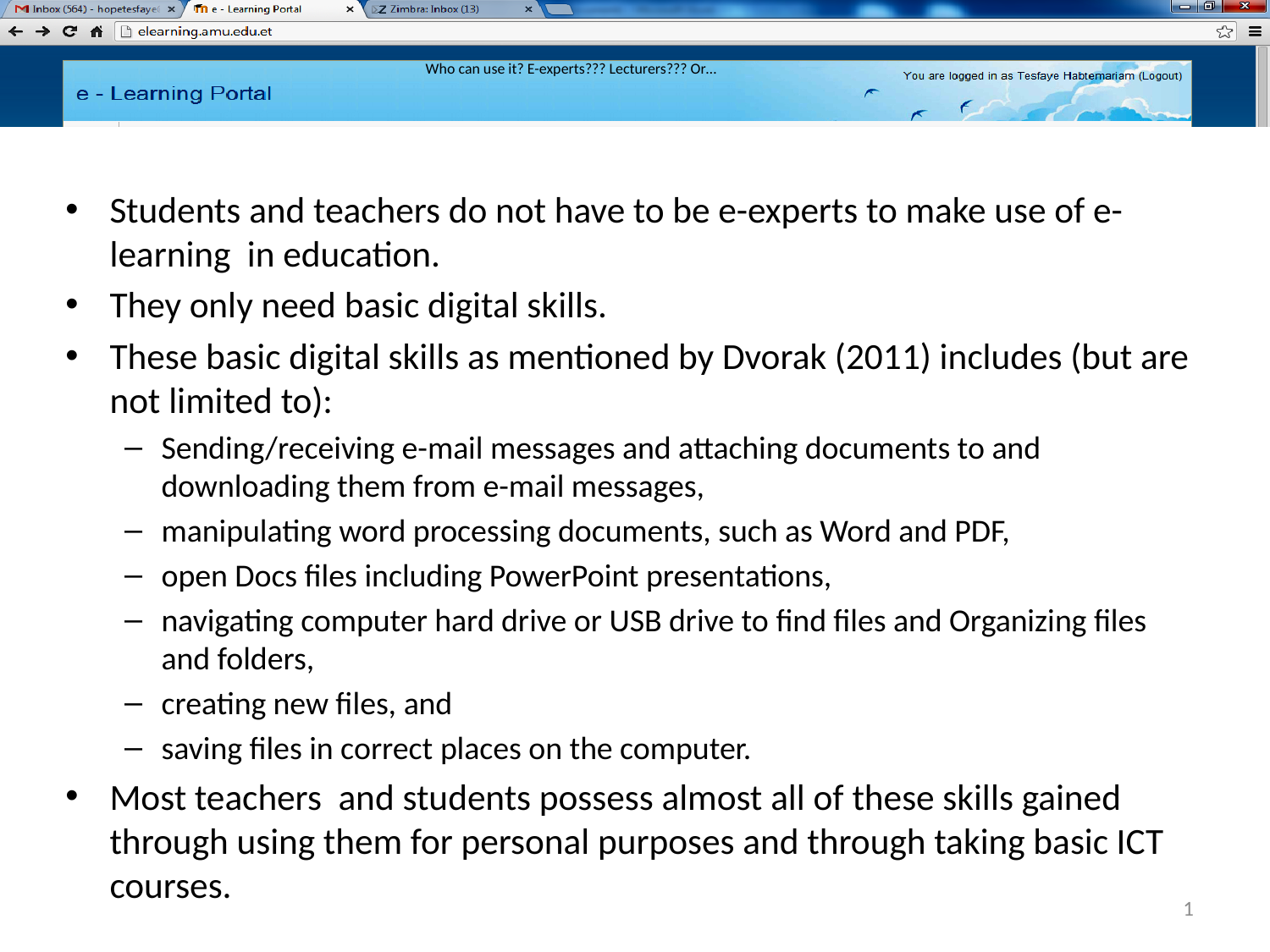

# Who can use it? E-experts??? Lecturers??? Or…
Students and teachers do not have to be e-experts to make use of e-learning  in education.
They only need basic digital skills.
These basic digital skills as mentioned by Dvorak (2011) includes (but are not limited to):
Sending/receiving e-mail messages and attaching documents to and downloading them from e-mail messages,
manipulating word processing documents, such as Word and PDF,
open Docs files including PowerPoint presentations,
navigating computer hard drive or USB drive to find files and Organizing files and folders,
creating new files, and
saving files in correct places on the computer.
Most teachers  and students possess almost all of these skills gained through using them for personal purposes and through taking basic ICT courses.
1